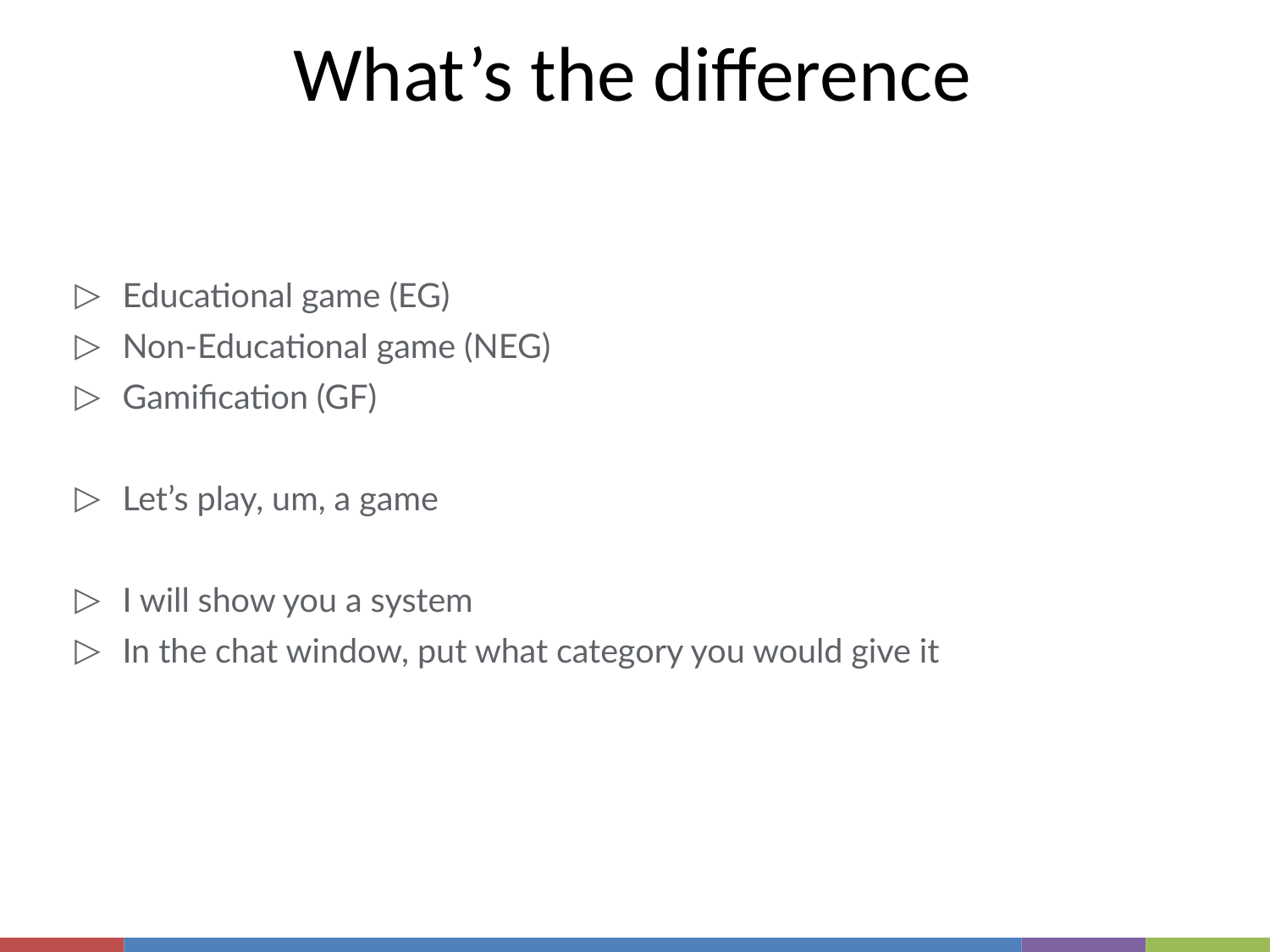

# What’s the difference
Educational game (EG)
Non-Educational game (NEG)
Gamification (GF)

Let’s play, um, a game

I will show you a system
In the chat window, put what category you would give it